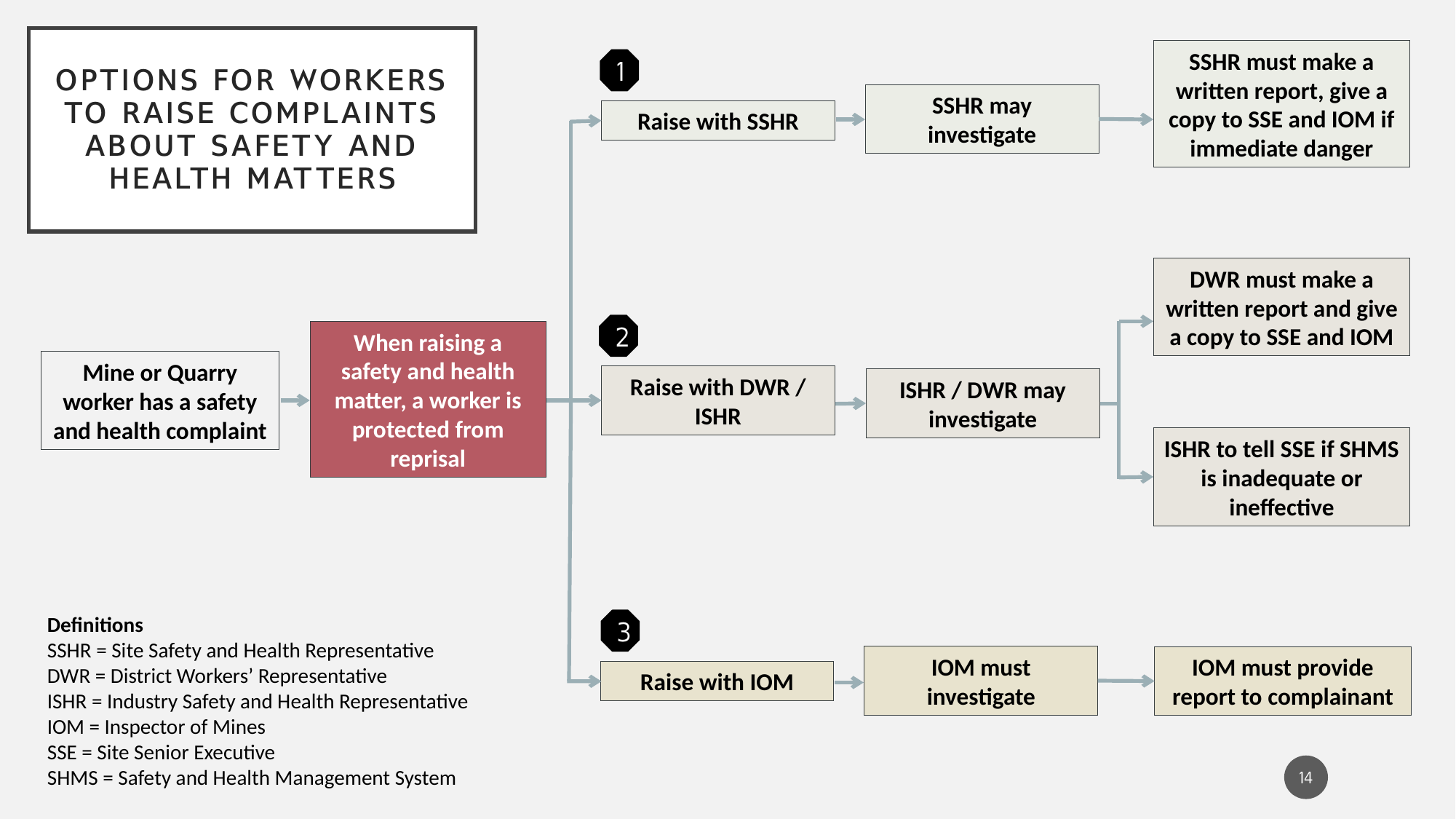

# Options for workers to raise complaints about safety and health matters
SSHR must make a written report, give a copy to SSE and IOM if immediate danger
1
SSHR may investigate
Raise with SSHR
DWR must make a written report and give a copy to SSE and IOM
2
When raising a safety and health matter, a worker is protected from reprisal
Mine or Quarry worker has a safety and health complaint
Raise with DWR / ISHR
ISHR / DWR may investigate
ISHR to tell SSE if SHMS is inadequate or ineffective
Definitions
SSHR = Site Safety and Health Representative
DWR = District Workers’ Representative
ISHR = Industry Safety and Health Representative
IOM = Inspector of Mines
SSE = Site Senior Executive
SHMS = Safety and Health Management System
3
IOM must investigate
IOM must provide report to complainant
Raise with IOM
14